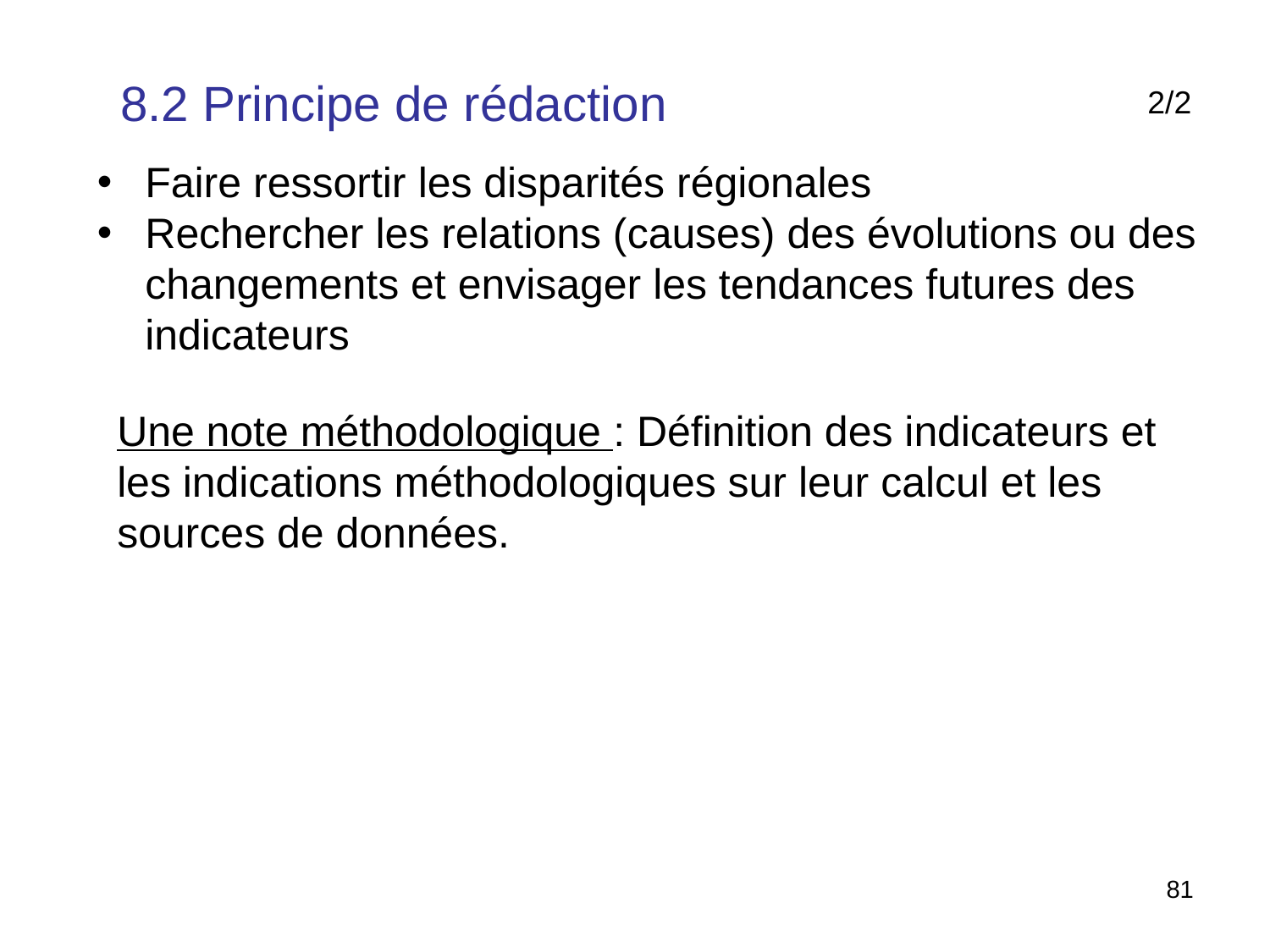

8.2 Principe de rédaction
2/2
Faire ressortir les disparités régionales
Rechercher les relations (causes) des évolutions ou des changements et envisager les tendances futures des indicateurs
Une note méthodologique : Définition des indicateurs et les indications méthodologiques sur leur calcul et les sources de données.
81